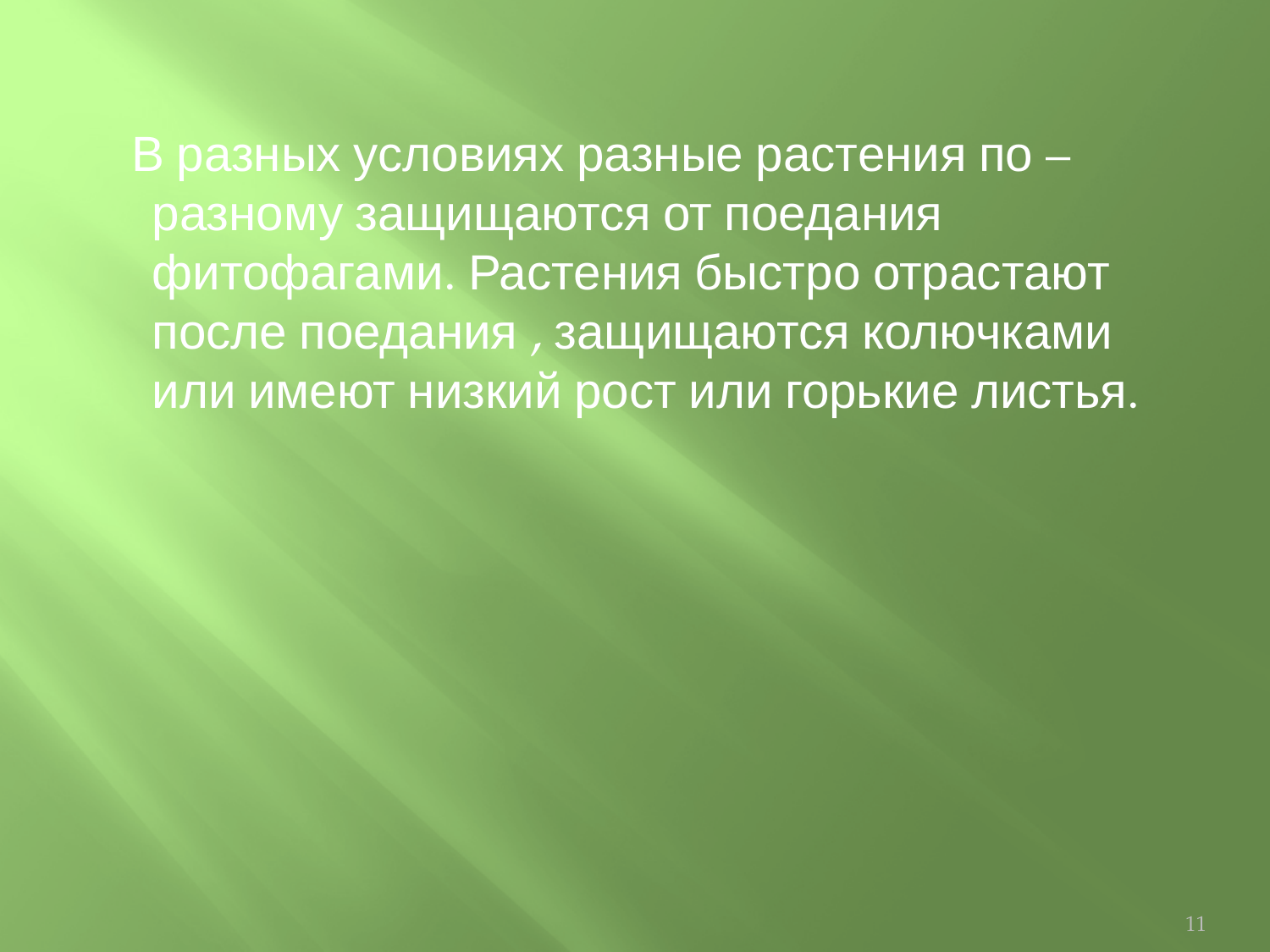

В разных условиях разные растения по – разному защищаются от поедания фитофагами. Растения быстро отрастают после поедания , защищаются колючками или имеют низкий рост или горькие листья.
11